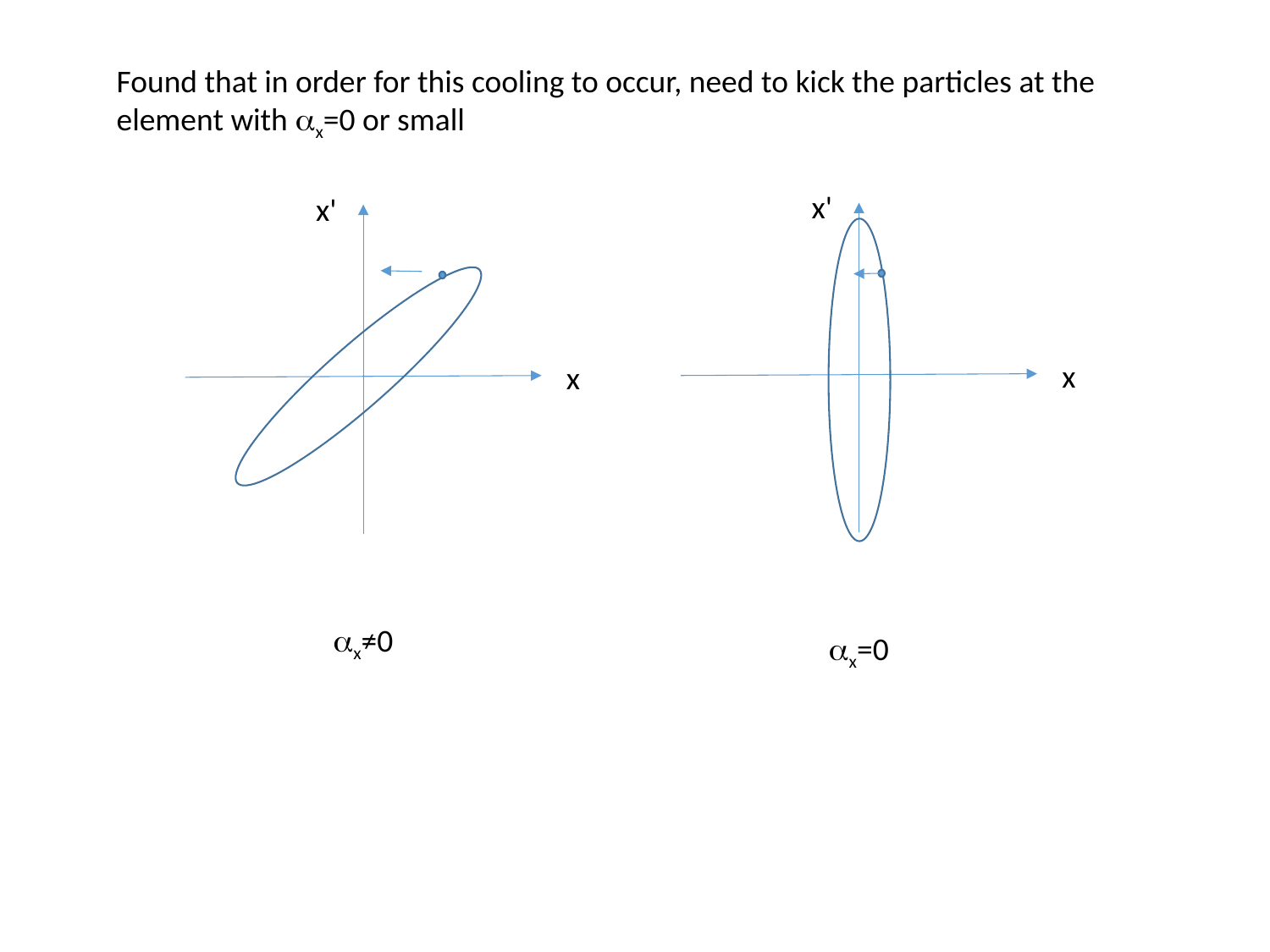

Found that in order for this cooling to occur, need to kick the particles at the element with αx=0 or small
x'
x'

x
x
αx≠0
αx=0